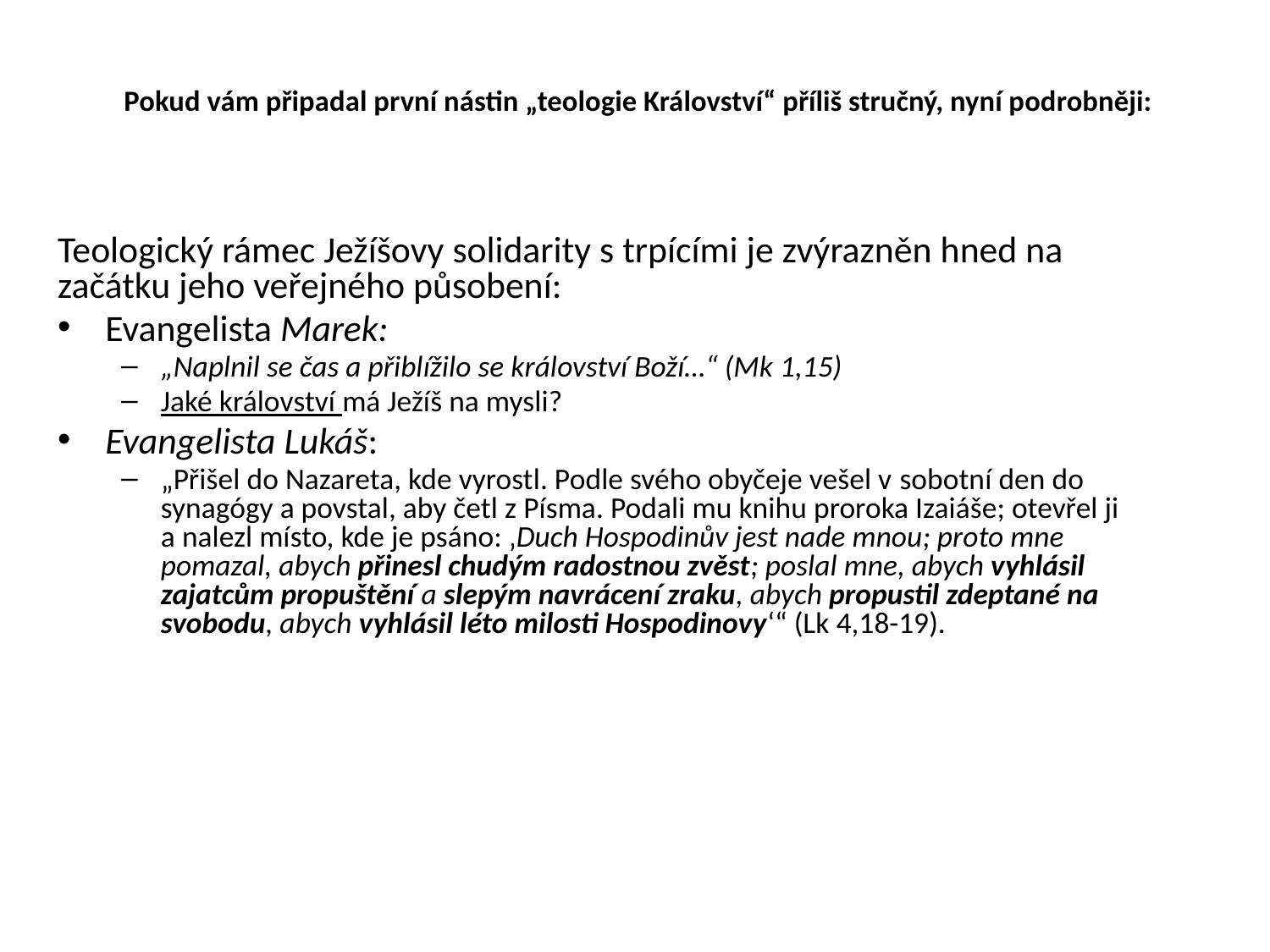

# Pokud vám připadal první nástin „teologie Království“ příliš stručný, nyní podrobněji:

Teologický rámec Ježíšovy solidarity s trpícími je zvýrazněn hned na začátku jeho veřejného působení:
Evangelista Marek:
„Naplnil se čas a přiblížilo se království Boží…“ (Mk 1,15)
Jaké království má Ježíš na mysli?
Evangelista Lukáš:
„Přišel do Nazareta, kde vyrostl. Podle svého obyčeje vešel v sobotní den do synagógy a povstal, aby četl z Písma. Podali mu knihu proroka Izaiáše; otevřel ji a nalezl místo, kde je psáno: ‚Duch Hospodinův jest nade mnou; proto mne pomazal, abych přinesl chudým radostnou zvěst; poslal mne, abych vyhlásil zajatcům propuštění a slepým navrácení zraku, abych propustil zdeptané na svobodu, abych vyhlásil léto milosti Hospodinovy‘“ (Lk 4,18-19).